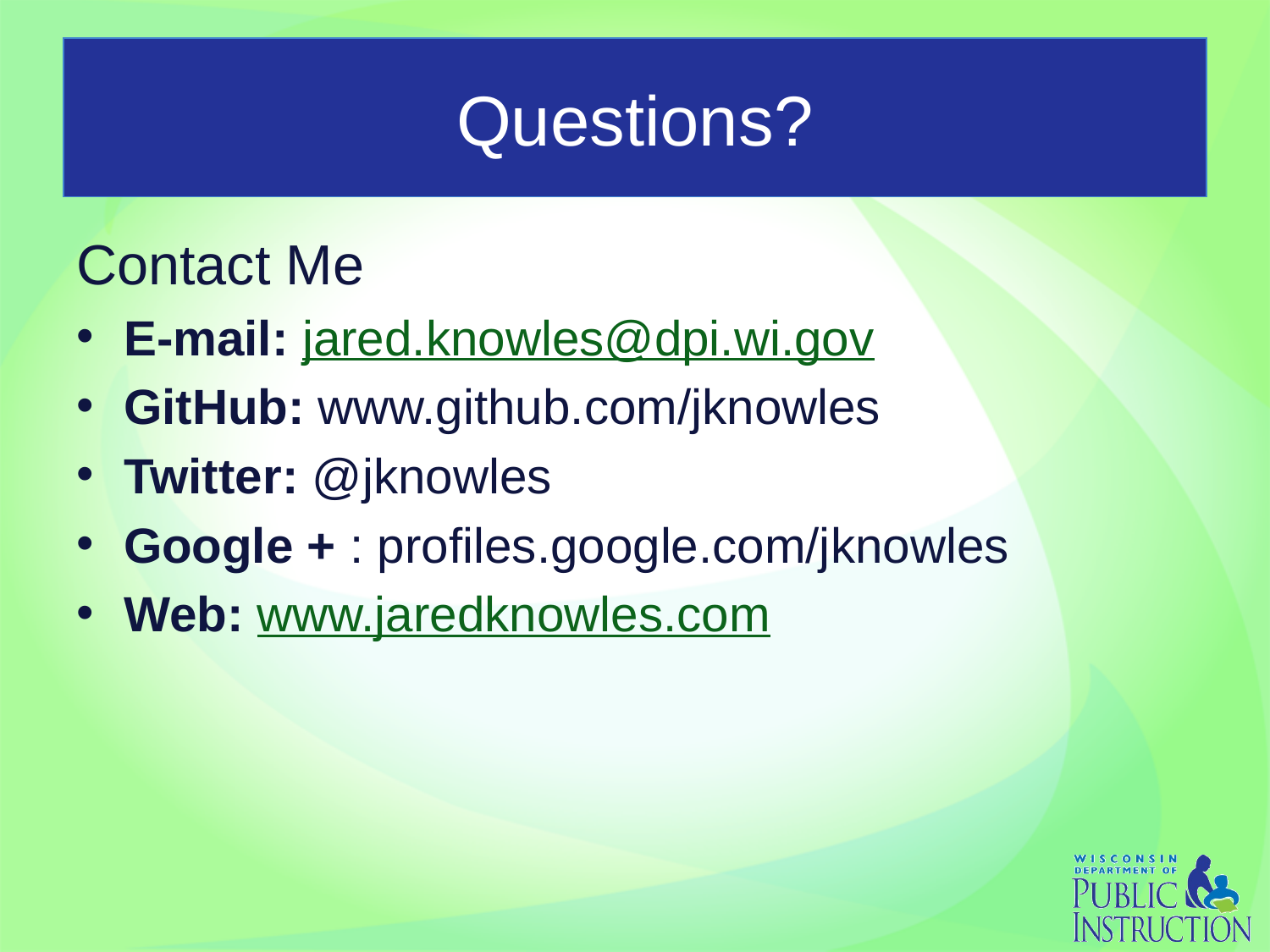

# Questions?
Contact Me
E-mail: jared.knowles@dpi.wi.gov
GitHub: www.github.com/jknowles
Twitter: @jknowles
Google + : profiles.google.com/jknowles
Web: www.jaredknowles.com